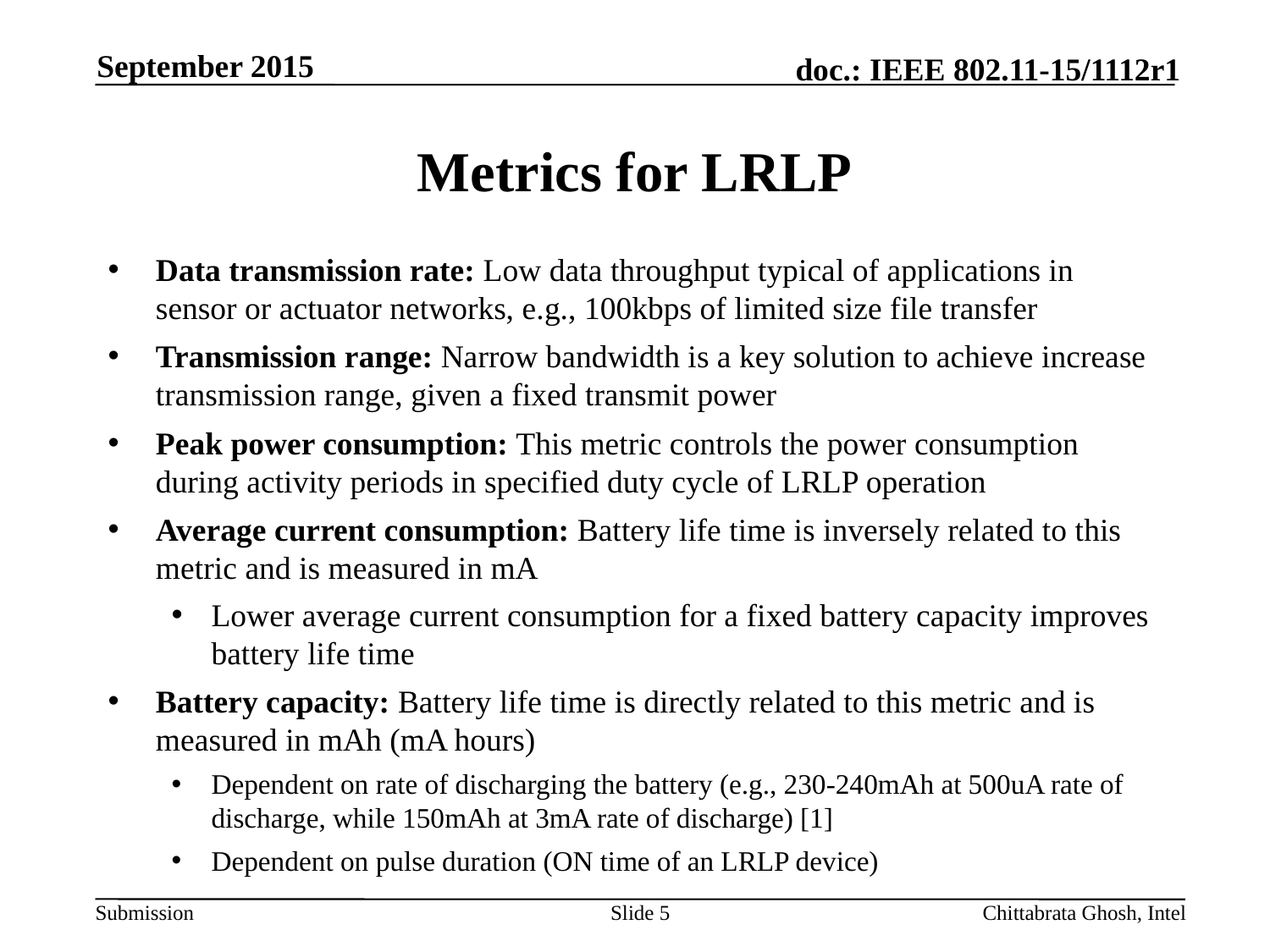

September 2015
# Metrics for LRLP
Data transmission rate: Low data throughput typical of applications in sensor or actuator networks, e.g., 100kbps of limited size file transfer
Transmission range: Narrow bandwidth is a key solution to achieve increase transmission range, given a fixed transmit power
Peak power consumption: This metric controls the power consumption during activity periods in specified duty cycle of LRLP operation
Average current consumption: Battery life time is inversely related to this metric and is measured in mA
Lower average current consumption for a fixed battery capacity improves battery life time
Battery capacity: Battery life time is directly related to this metric and is measured in mAh (mA hours)
Dependent on rate of discharging the battery (e.g., 230-240mAh at 500uA rate of discharge, while 150mAh at 3mA rate of discharge) [1]
Dependent on pulse duration (ON time of an LRLP device)

Slide 5
Chittabrata Ghosh, Intel